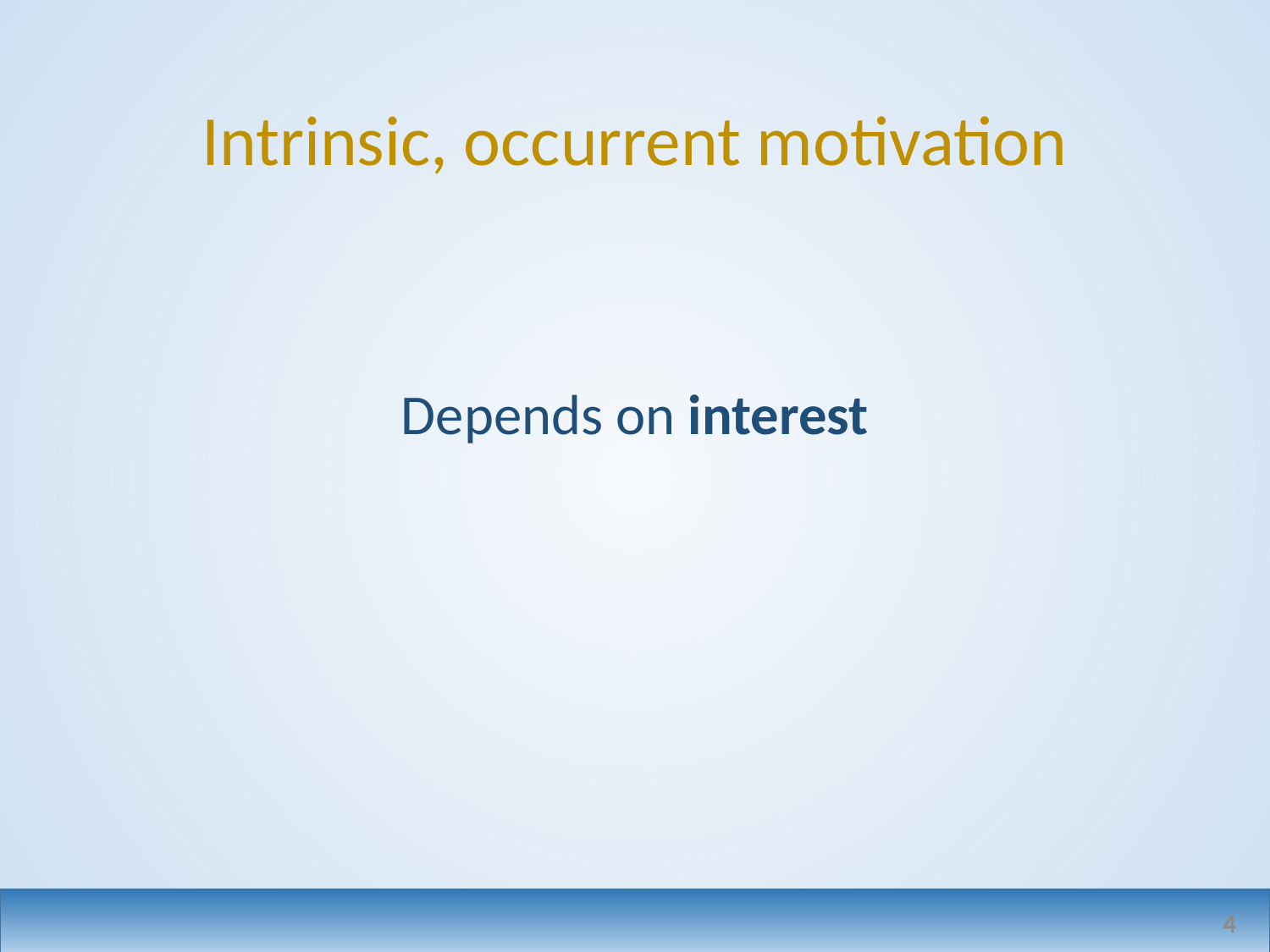

# Intrinsic, occurrent motivation
Depends on interest
4